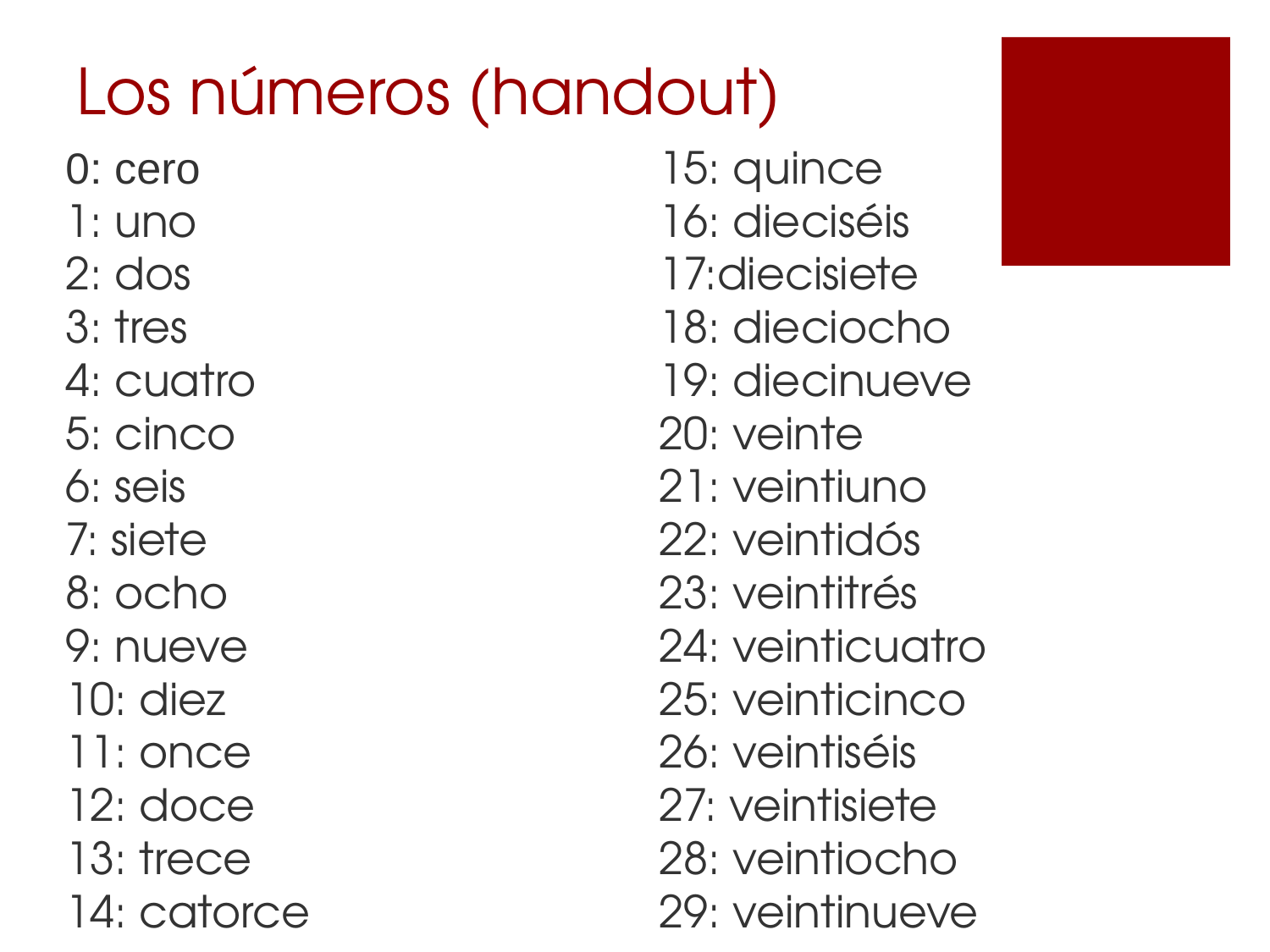

# Los números (handout)
	0: cero
1: uno
2: dos
3: tres
4: cuatro
5: cinco
6: seis
7: siete
8: ocho
9: nueve
10: diez
11: once
12: doce
13: trece
14: catorce
15: quince
16: dieciséis
17:diecisiete
18: dieciocho
19: diecinueve
20: veinte
21: veintiuno
22: veintidós
23: veintitrés
24: veinticuatro
25: veinticinco
26: veintiséis
27: veintisiete
28: veintiocho
29: veintinueve